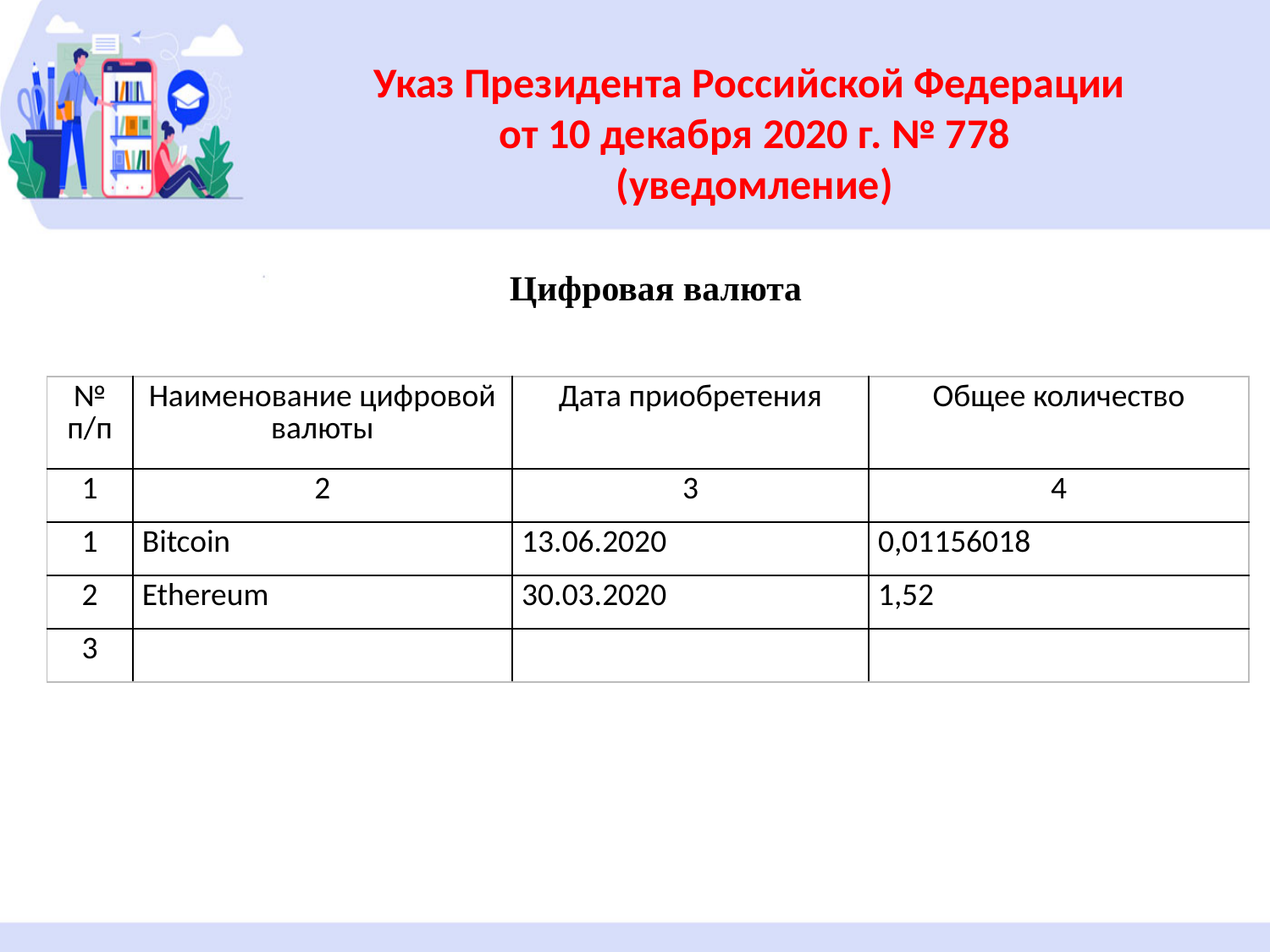

Указ Президента Российской Федерации
от 10 декабря 2020 г. № 778
(уведомление)
Цифровая валюта
| № п/п | Наименование цифровой валюты | Дата приобретения | Общее количество |
| --- | --- | --- | --- |
| 1 | 2 | 3 | 4 |
| 1 | Bitcoin | 13.06.2020 | 0,01156018 |
| 2 | Ethereum | 30.03.2020 | 1,52 |
| 3 |  |  |  |